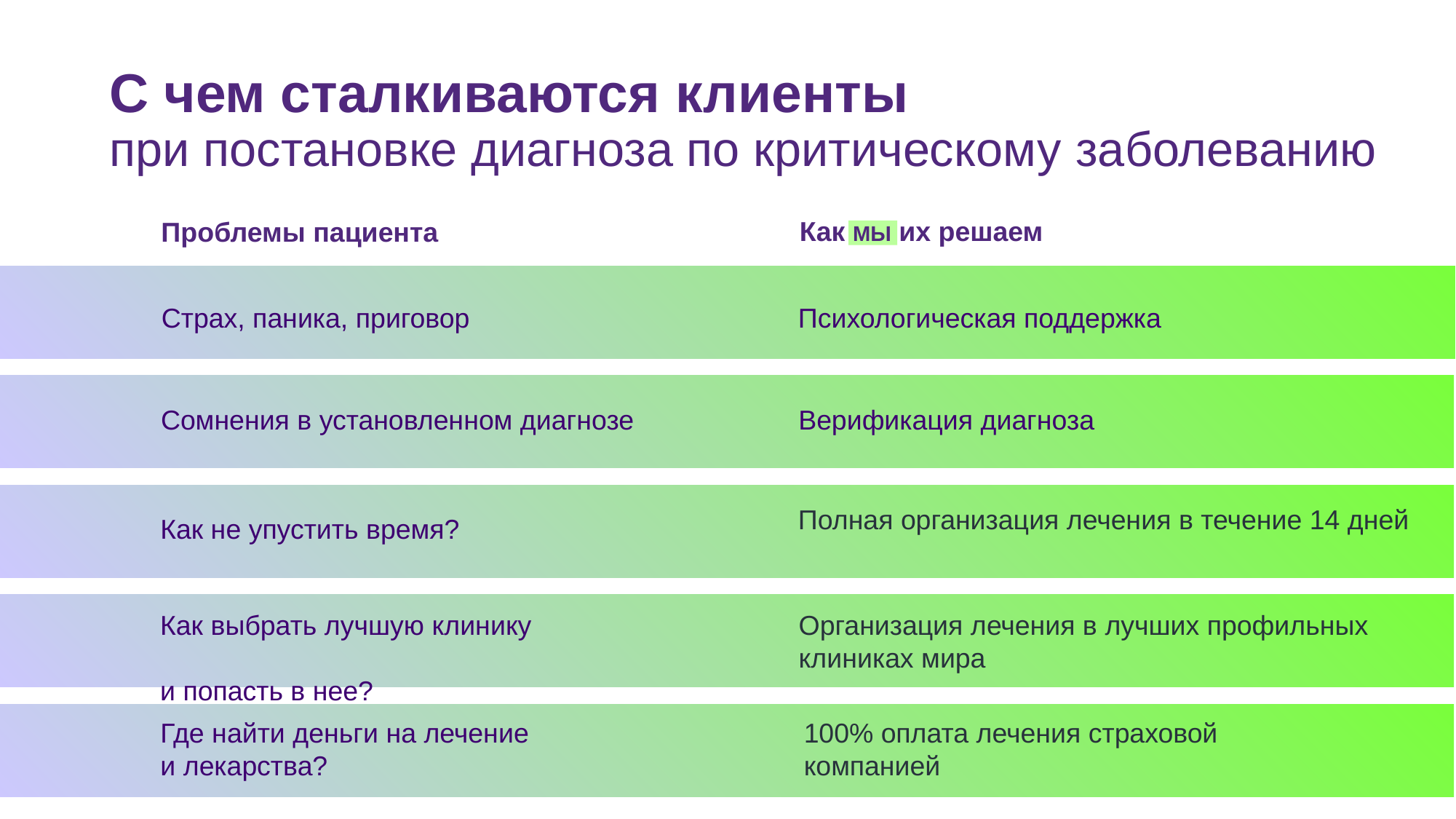

# С чем сталкиваются клиенты при постановке диагноза по критическому заболеванию
Как МЫ их решаем
Проблемы пациента

Страх, паника, приговор
Психологическая поддержка

Сомнения в установленном диагнозе
Верификация диагноза

Полная организация лечения в течение 14 дней
Как не упустить время?

Как выбрать лучшую клинику
и попасть в нее?
Организация лечения в лучших профильных клиниках мира

Где найти деньги на лечение
и лекарства?
100% оплата лечения страховой компанией